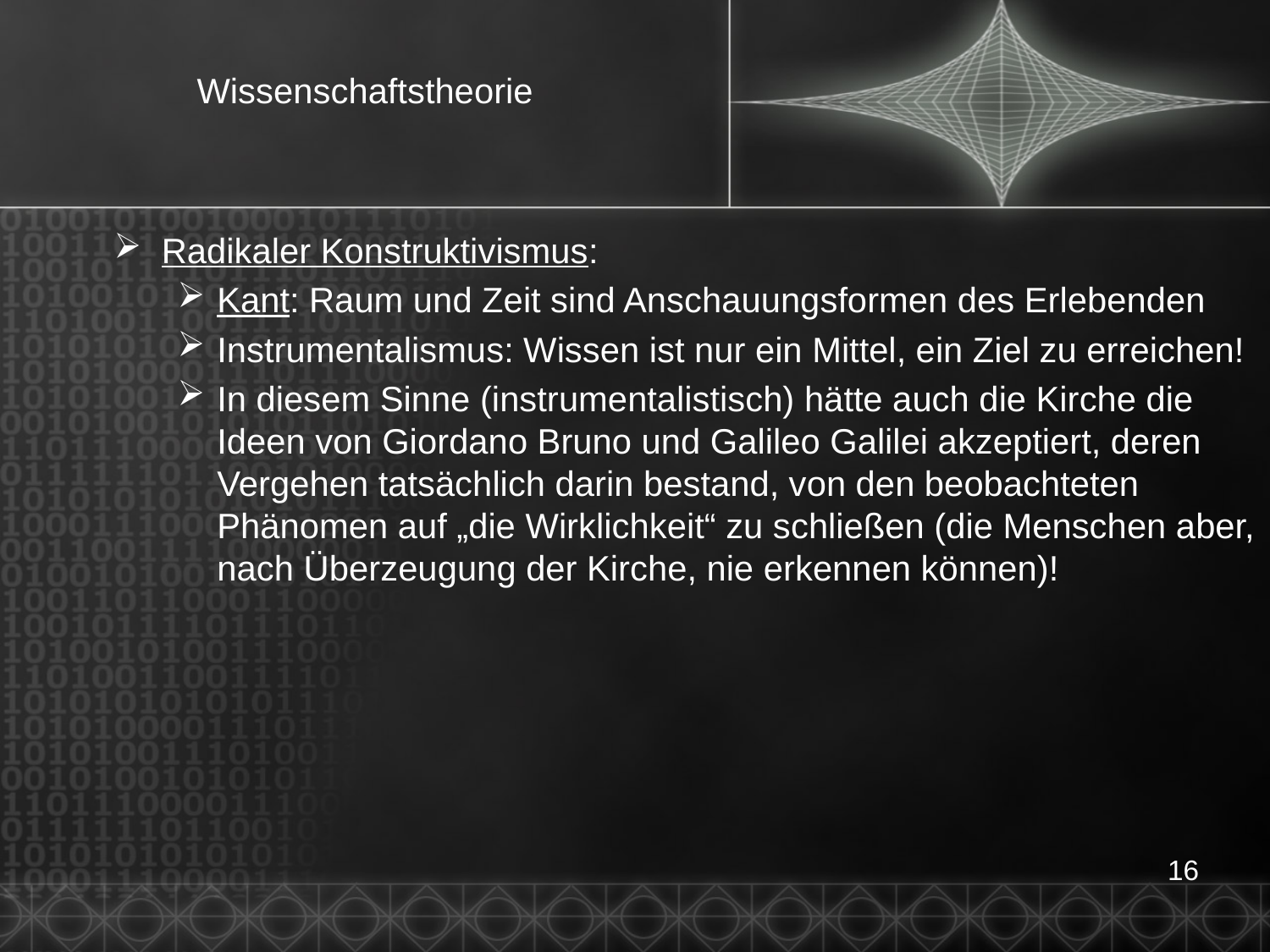

# Wissenschaftstheorie
Radikaler Konstruktivismus:
Kant: Raum und Zeit sind Anschauungsformen des Erlebenden
Instrumentalismus: Wissen ist nur ein Mittel, ein Ziel zu erreichen!
In diesem Sinne (instrumentalistisch) hätte auch die Kirche die Ideen von Giordano Bruno und Galileo Galilei akzeptiert, deren Vergehen tatsächlich darin bestand, von den beobachteten Phänomen auf „die Wirklichkeit“ zu schließen (die Menschen aber, nach Überzeugung der Kirche, nie erkennen können)!